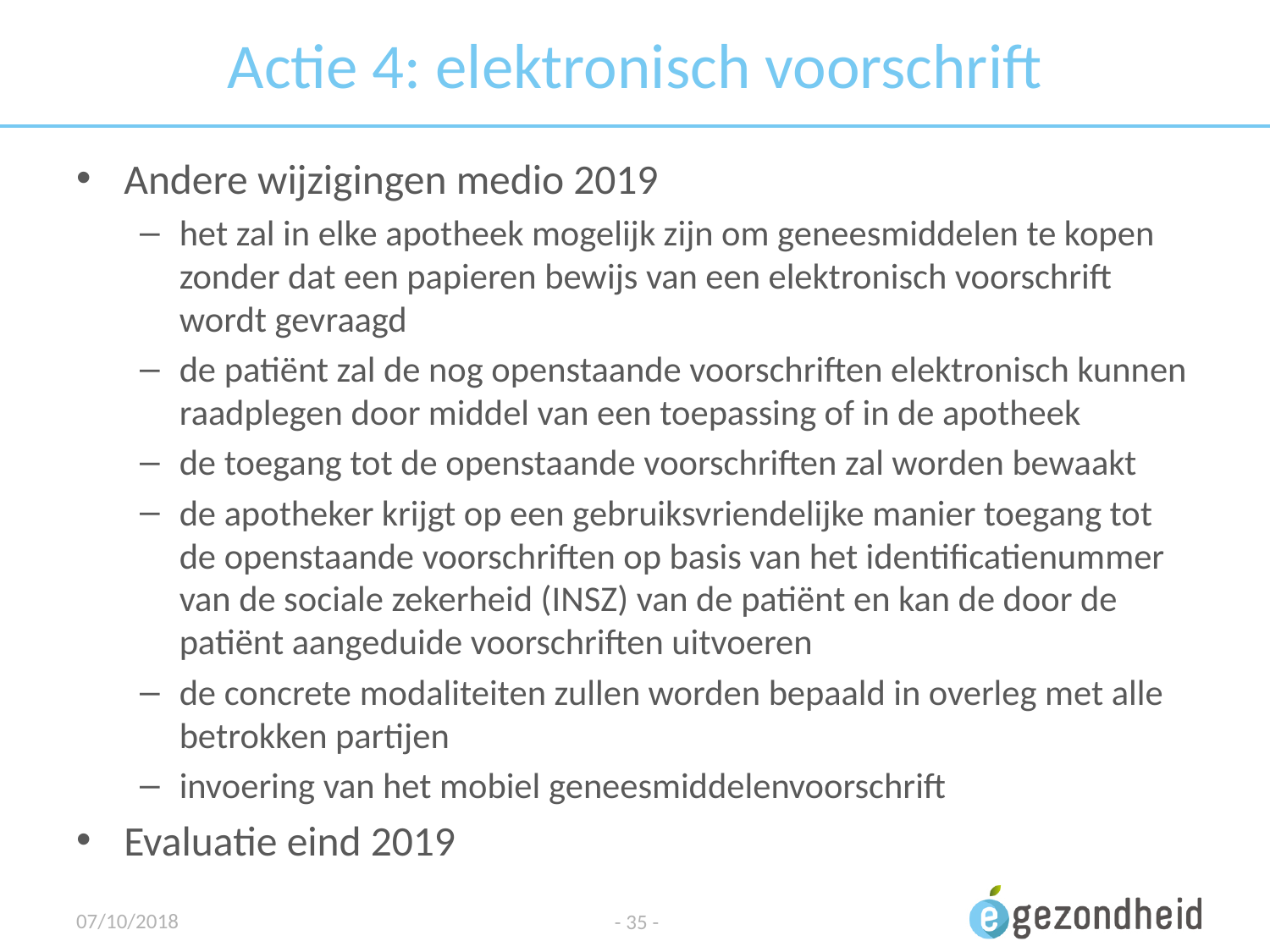

# Actie 4: elektronisch voorschrift
Andere wijzigingen medio 2019
het zal in elke apotheek mogelijk zijn om geneesmiddelen te kopen zonder dat een papieren bewijs van een elektronisch voorschrift wordt gevraagd
de patiënt zal de nog openstaande voorschriften elektronisch kunnen raadplegen door middel van een toepassing of in de apotheek
de toegang tot de openstaande voorschriften zal worden bewaakt
de apotheker krijgt op een gebruiksvriendelijke manier toegang tot de openstaande voorschriften op basis van het identificatienummer van de sociale zekerheid (INSZ) van de patiënt en kan de door de patiënt aangeduide voorschriften uitvoeren
de concrete modaliteiten zullen worden bepaald in overleg met alle betrokken partijen
invoering van het mobiel geneesmiddelenvoorschrift
Evaluatie eind 2019

07/10/2018
- 35 -